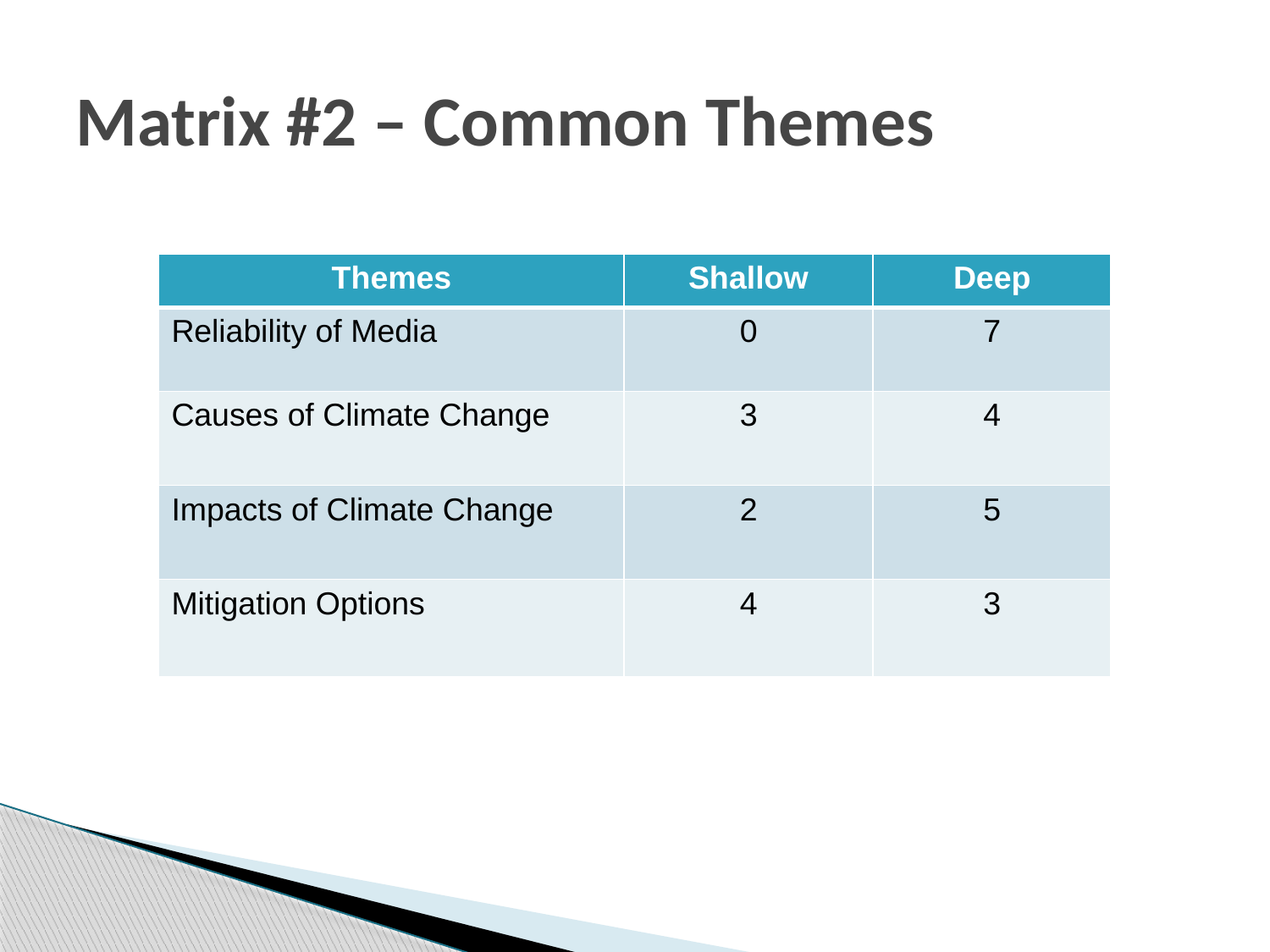

# Matrix #2 – Common Themes
| Themes | Shallow | Deep |
| --- | --- | --- |
| Reliability of Media | 0 | 7 |
| Causes of Climate Change | 3 | 4 |
| Impacts of Climate Change | 2 | 5 |
| Mitigation Options | 4 | 3 |